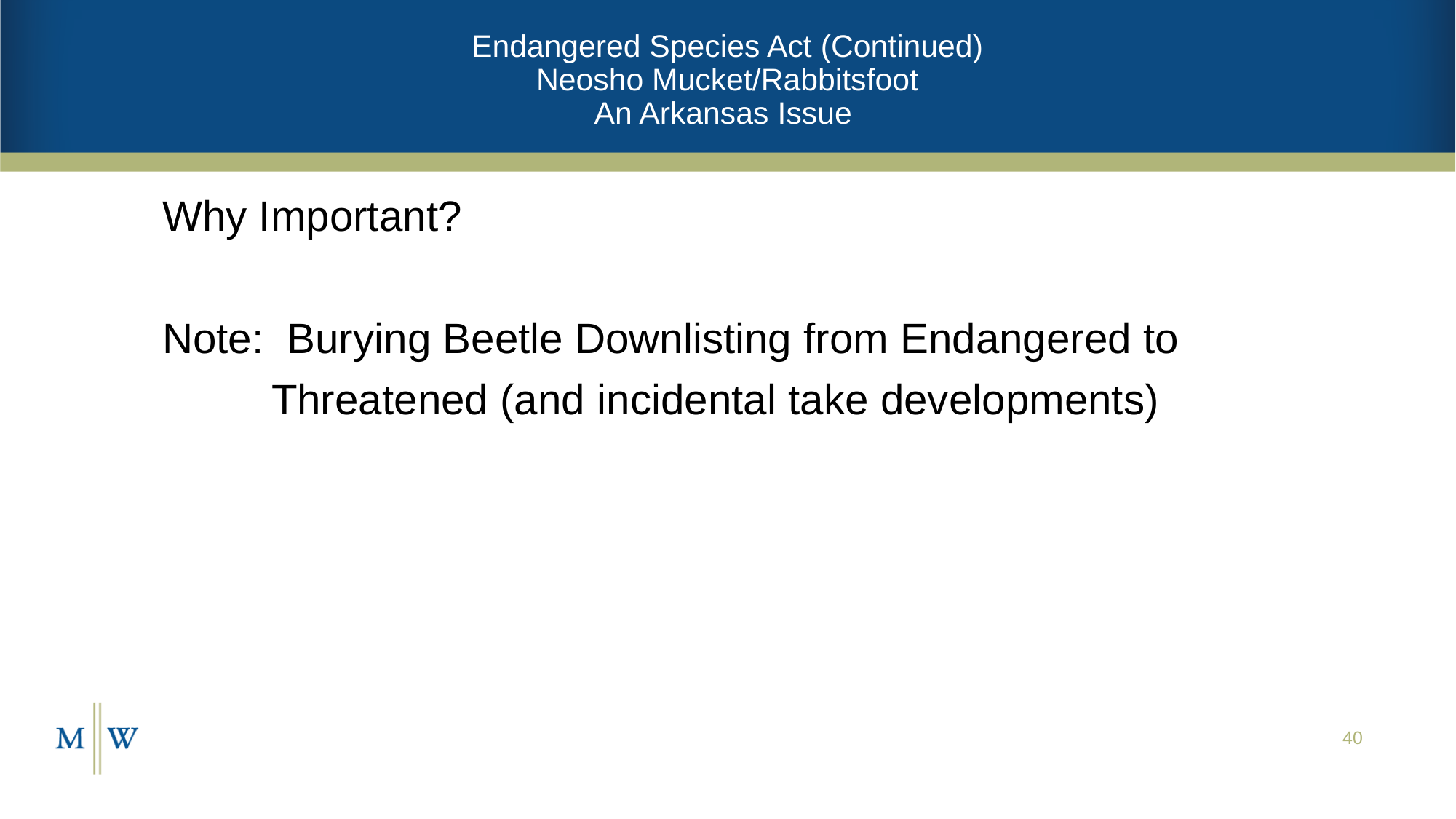

# Endangered Species Act (Continued) Neosho Mucket/Rabbitsfoot An Arkansas Issue
Why Important?

Note:  Burying Beetle Downlisting from Endangered to
	Threatened (and incidental take developments)
40